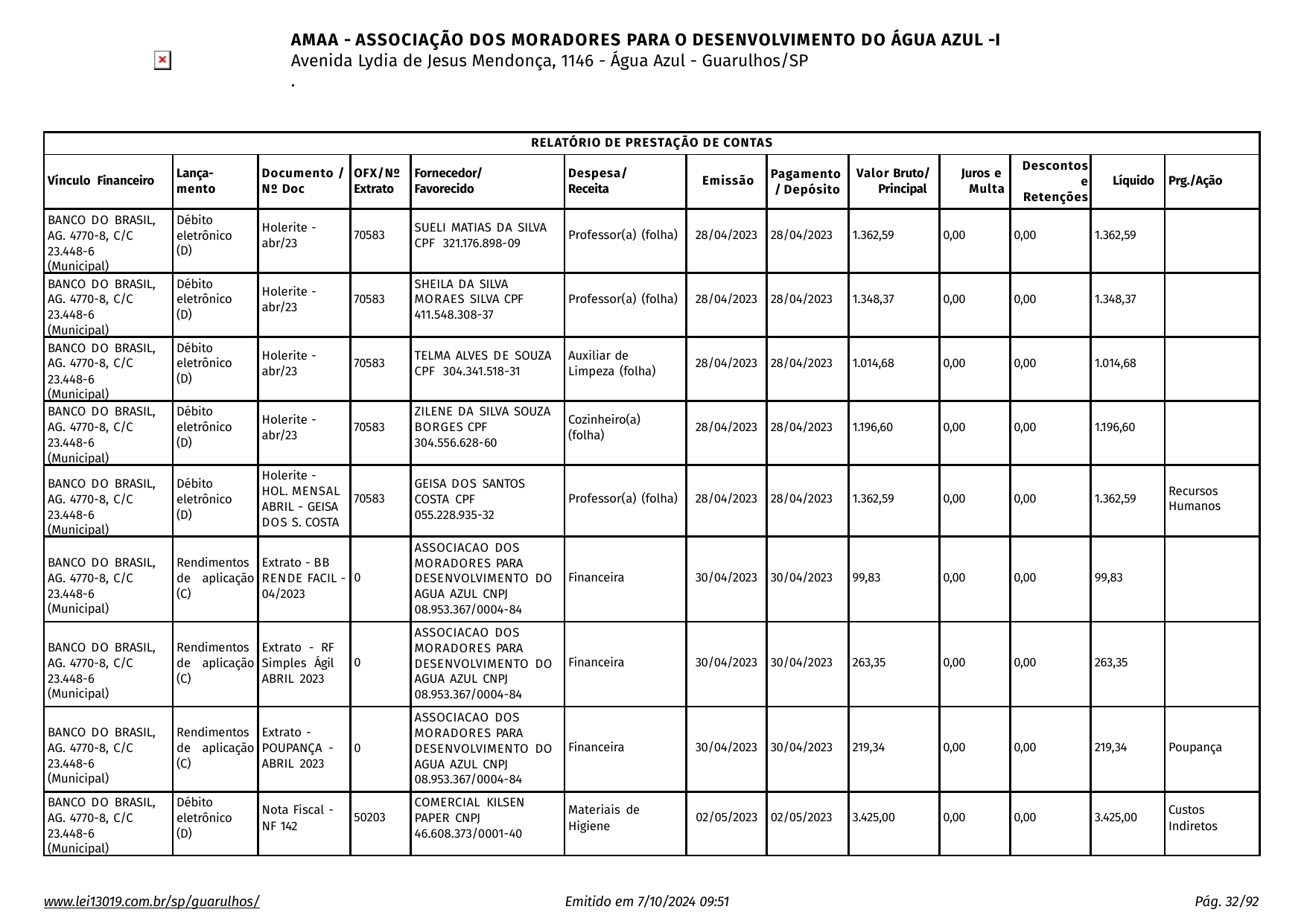

AMAA - ASSOCIAÇÃO DOS MORADORES PARA O DESENVOLVIMENTO DO ÁGUA AZUL -I
Avenida Lydia de Jesus Mendonça, 1146 - Água Azul - Guarulhos/SP
.
| RELATÓRIO DE PRESTAÇÃO DE CONTAS |  |  |  |  |  |  |  |  |  |  |  |  |
| --- | --- | --- | --- | --- | --- | --- | --- | --- | --- | --- | --- | --- |
| Vínculo Financeiro | Lança- mento | Documento / Nº Doc | OFX/Nº Extrato | Fornecedor/ Favorecido | Despesa/ Receita | Emissão | Pagamento / Depósito | Valor Bruto/ Principal | Juros e Multa | Descontos e Retenções | Líquido | Prg./Ação |
| BANCO DO BRASIL, AG. 4770-8, C/C 23.448-6 (Municipal) | Débito eletrônico (D) | Holerite - abr/23 | 70583 | SUELI MATIAS DA SILVA CPF 321.176.898-09 | Professor(a) (folha) | 28/04/2023 | 28/04/2023 | 1.362,59 | 0,00 | 0,00 | 1.362,59 |  |
| BANCO DO BRASIL, AG. 4770-8, C/C 23.448-6 (Municipal) | Débito eletrônico (D) | Holerite - abr/23 | 70583 | SHEILA DA SILVA MORAES SILVA CPF 411.548.308-37 | Professor(a) (folha) | 28/04/2023 | 28/04/2023 | 1.348,37 | 0,00 | 0,00 | 1.348,37 |  |
| BANCO DO BRASIL, AG. 4770-8, C/C 23.448-6 (Municipal) | Débito eletrônico (D) | Holerite - abr/23 | 70583 | TELMA ALVES DE SOUZA CPF 304.341.518-31 | Auxiliar de Limpeza (folha) | 28/04/2023 | 28/04/2023 | 1.014,68 | 0,00 | 0,00 | 1.014,68 |  |
| BANCO DO BRASIL, AG. 4770-8, C/C 23.448-6 (Municipal) | Débito eletrônico (D) | Holerite - abr/23 | 70583 | ZILENE DA SILVA SOUZA BORGES CPF 304.556.628-60 | Cozinheiro(a) (folha) | 28/04/2023 | 28/04/2023 | 1.196,60 | 0,00 | 0,00 | 1.196,60 |  |
| BANCO DO BRASIL, AG. 4770-8, C/C 23.448-6 (Municipal) | Débito eletrônico (D) | Holerite - HOL. MENSAL ABRIL - GEISA DOS S. COSTA | 70583 | GEISA DOS SANTOS COSTA CPF 055.228.935-32 | Professor(a) (folha) | 28/04/2023 | 28/04/2023 | 1.362,59 | 0,00 | 0,00 | 1.362,59 | Recursos Humanos |
| BANCO DO BRASIL, AG. 4770-8, C/C 23.448-6 (Municipal) | Rendimentos de aplicação (C) | Extrato - BB RENDE FACIL - 04/2023 | 0 | ASSOCIACAO DOS MORADORES PARA DESENVOLVIMENTO DO AGUA AZUL CNPJ 08.953.367/0004-84 | Financeira | 30/04/2023 | 30/04/2023 | 99,83 | 0,00 | 0,00 | 99,83 |  |
| BANCO DO BRASIL, AG. 4770-8, C/C 23.448-6 (Municipal) | Rendimentos de aplicação (C) | Extrato - RF Simples Ágil ABRIL 2023 | 0 | ASSOCIACAO DOS MORADORES PARA DESENVOLVIMENTO DO AGUA AZUL CNPJ 08.953.367/0004-84 | Financeira | 30/04/2023 | 30/04/2023 | 263,35 | 0,00 | 0,00 | 263,35 |  |
| BANCO DO BRASIL, AG. 4770-8, C/C 23.448-6 (Municipal) | Rendimentos de aplicação (C) | Extrato - POUPANÇA - ABRIL 2023 | 0 | ASSOCIACAO DOS MORADORES PARA DESENVOLVIMENTO DO AGUA AZUL CNPJ 08.953.367/0004-84 | Financeira | 30/04/2023 | 30/04/2023 | 219,34 | 0,00 | 0,00 | 219,34 | Poupança |
| BANCO DO BRASIL, AG. 4770-8, C/C 23.448-6 (Municipal) | Débito eletrônico (D) | Nota Fiscal - NF 142 | 50203 | COMERCIAL KILSEN PAPER CNPJ 46.608.373/0001-40 | Materiais de Higiene | 02/05/2023 | 02/05/2023 | 3.425,00 | 0,00 | 0,00 | 3.425,00 | Custos Indiretos |
www.lei13019.com.br/sp/guarulhos/
Emitido em 7/10/2024 09:51
Pág. 32/92